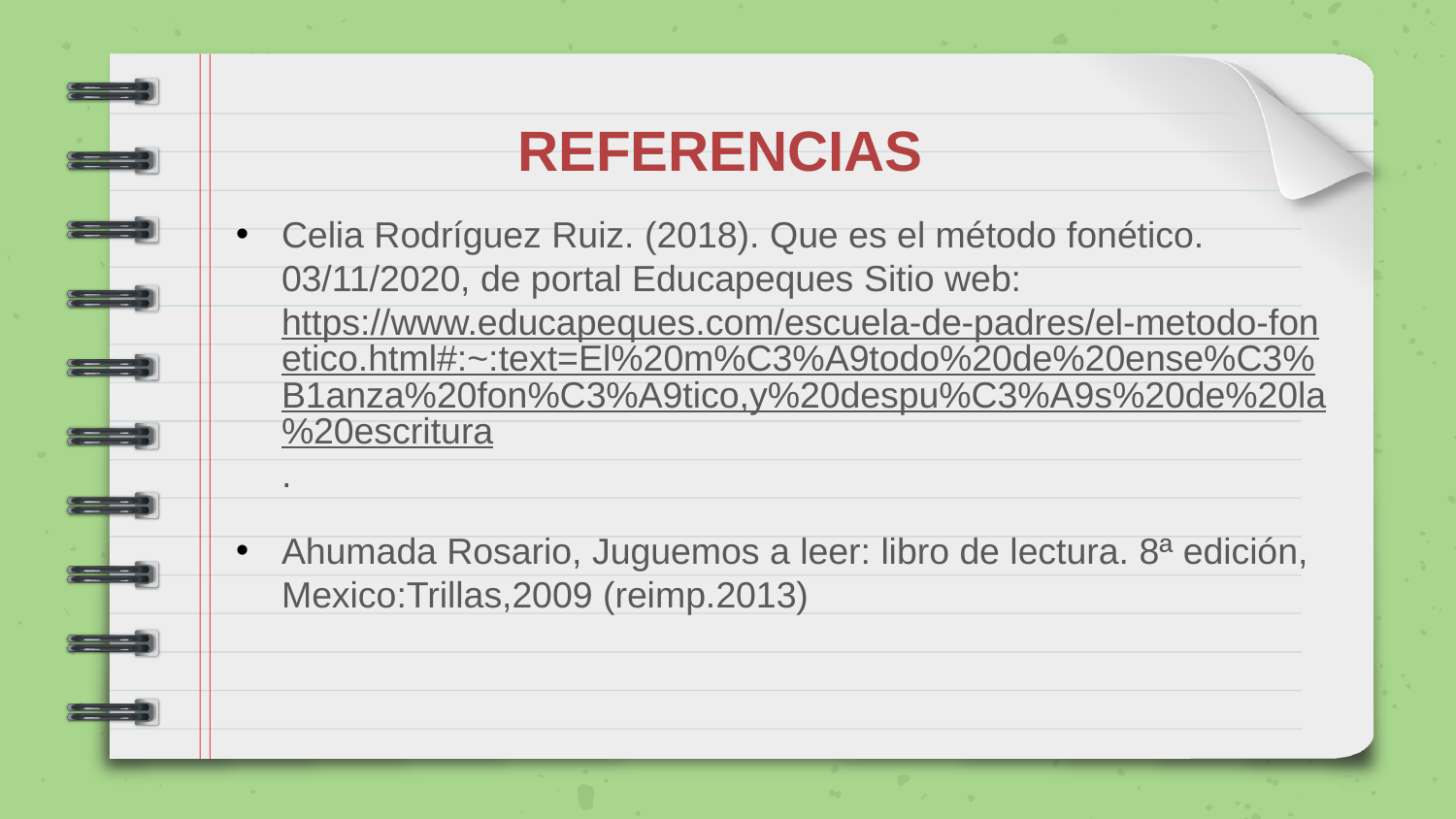

# REFERENCIAS
Celia Rodríguez Ruiz. (2018). Que es el método fonético. 03/11/2020, de portal Educapeques Sitio web: https://www.educapeques.com/escuela-de-padres/el-metodo-fonetico.html#:~:text=El%20m%C3%A9todo%20de%20ense%C3%B1anza%20fon%C3%A9tico,y%20despu%C3%A9s%20de%20la%20escritura.
Ahumada Rosario, Juguemos a leer: libro de lectura. 8ª edición, Mexico:Trillas,2009 (reimp.2013)